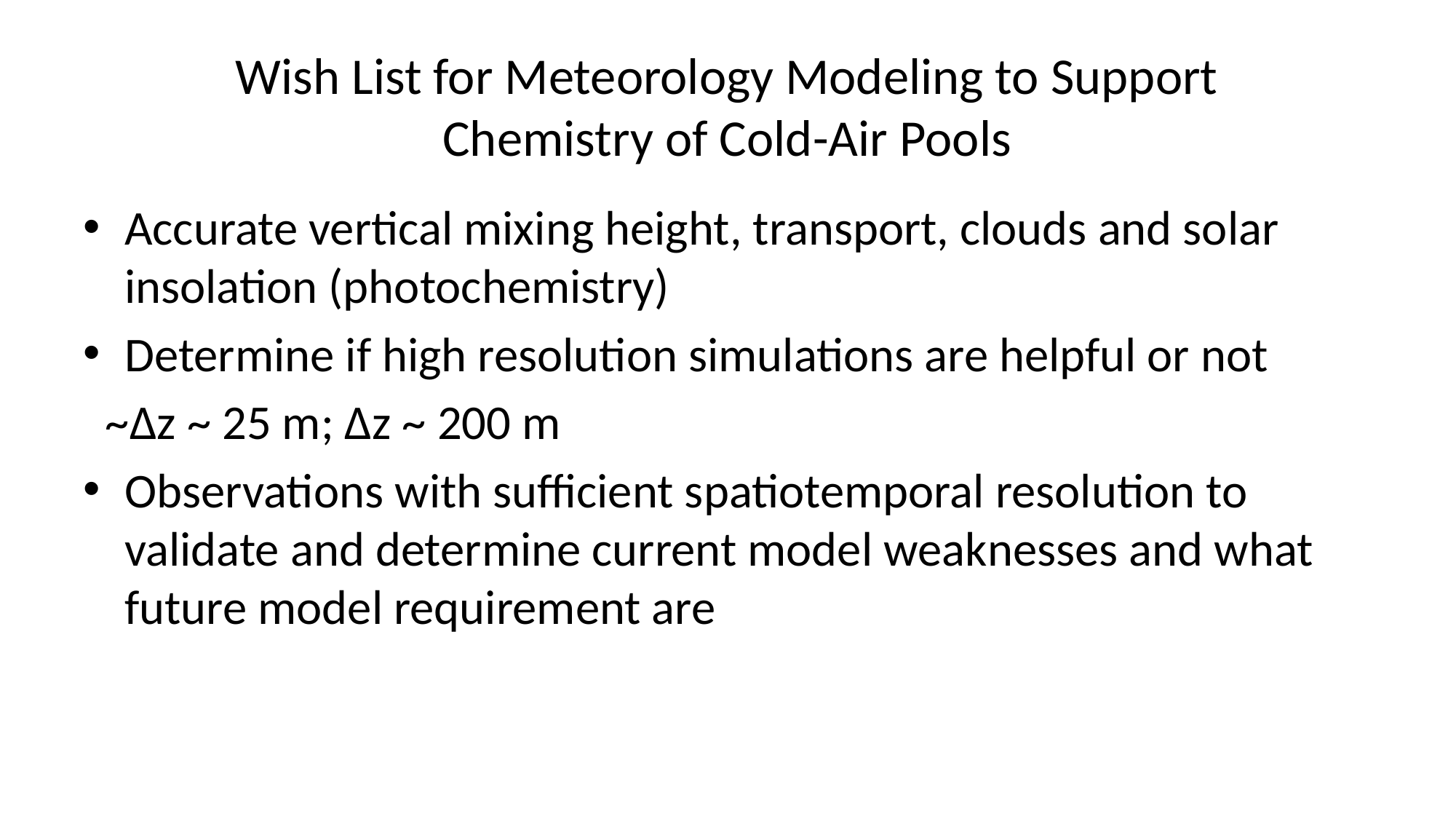

# Wish List for Meteorology Modeling to Support Chemistry of Cold-Air Pools
Accurate vertical mixing height, transport, clouds and solar insolation (photochemistry)
Determine if high resolution simulations are helpful or not
  ~∆z ~ 25 m; ∆z ~ 200 m
Observations with sufficient spatiotemporal resolution to validate and determine current model weaknesses and what future model requirement are